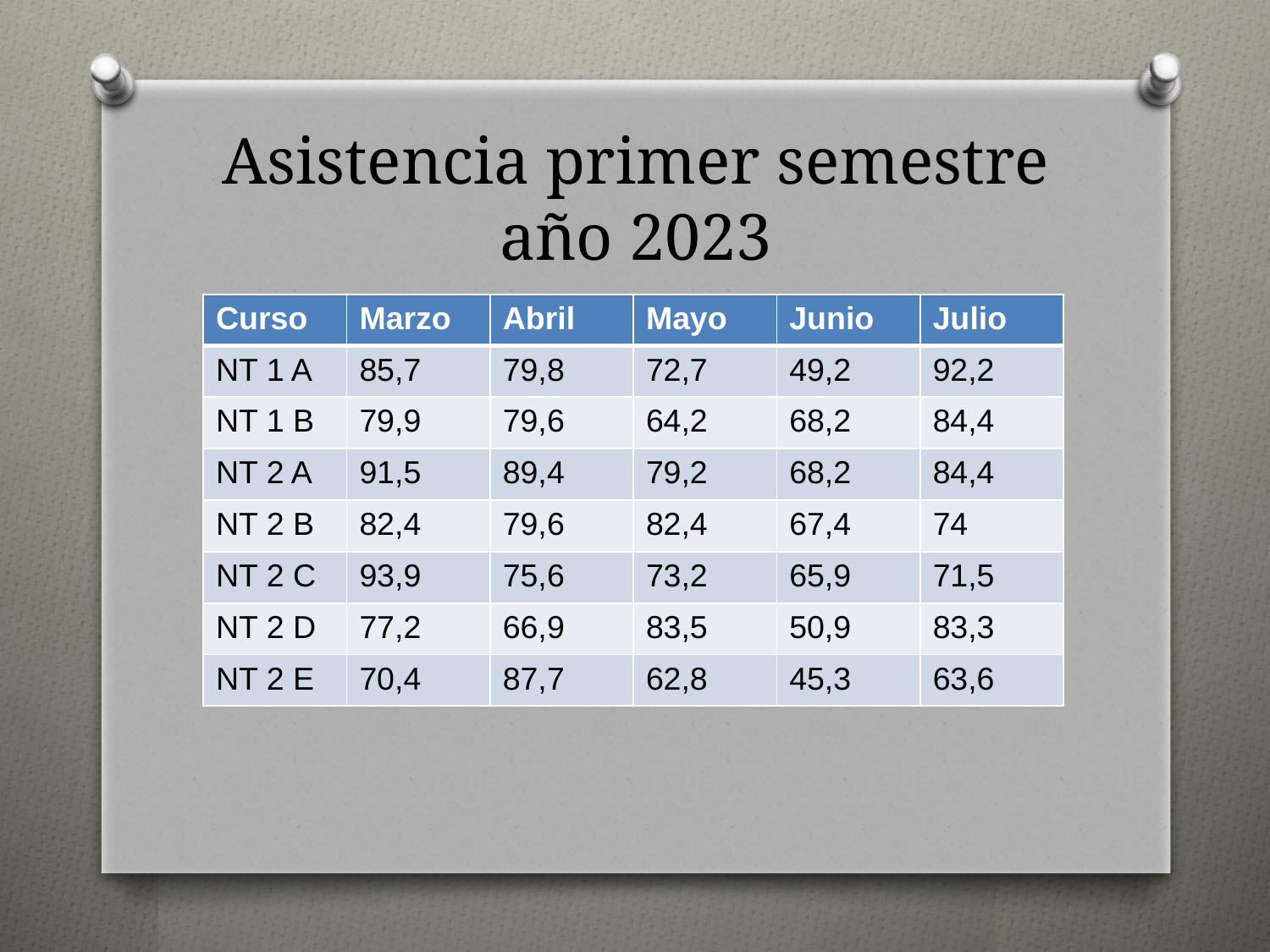

# Asistencia primer semestre año 2023
| Curso | Marzo | Abril | Mayo | Junio | Julio |
| --- | --- | --- | --- | --- | --- |
| NT 1 A | 85,7 | 79,8 | 72,7 | 49,2 | 92,2 |
| NT 1 B | 79,9 | 79,6 | 64,2 | 68,2 | 84,4 |
| NT 2 A | 91,5 | 89,4 | 79,2 | 68,2 | 84,4 |
| NT 2 B | 82,4 | 79,6 | 82,4 | 67,4 | 74 |
| NT 2 C | 93,9 | 75,6 | 73,2 | 65,9 | 71,5 |
| NT 2 D | 77,2 | 66,9 | 83,5 | 50,9 | 83,3 |
| NT 2 E | 70,4 | 87,7 | 62,8 | 45,3 | 63,6 |